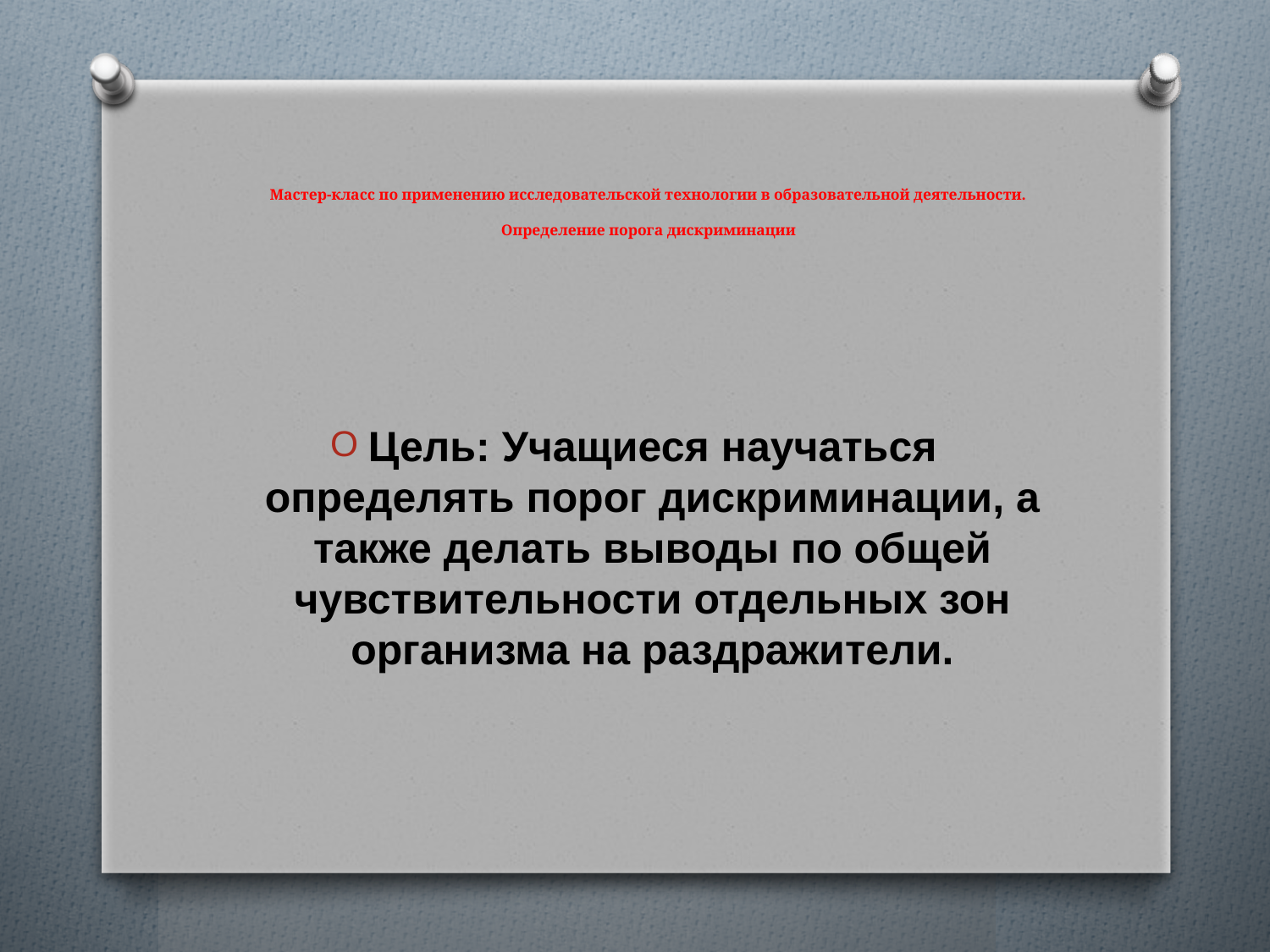

# Мастер-класс по применению исследовательской технологии в образовательной деятельности. Определение порога дискриминации

Цель: Учащиеся научаться определять порог дискриминации, а также делать выводы по общей чувствительности отдельных зон организма на раздражители.